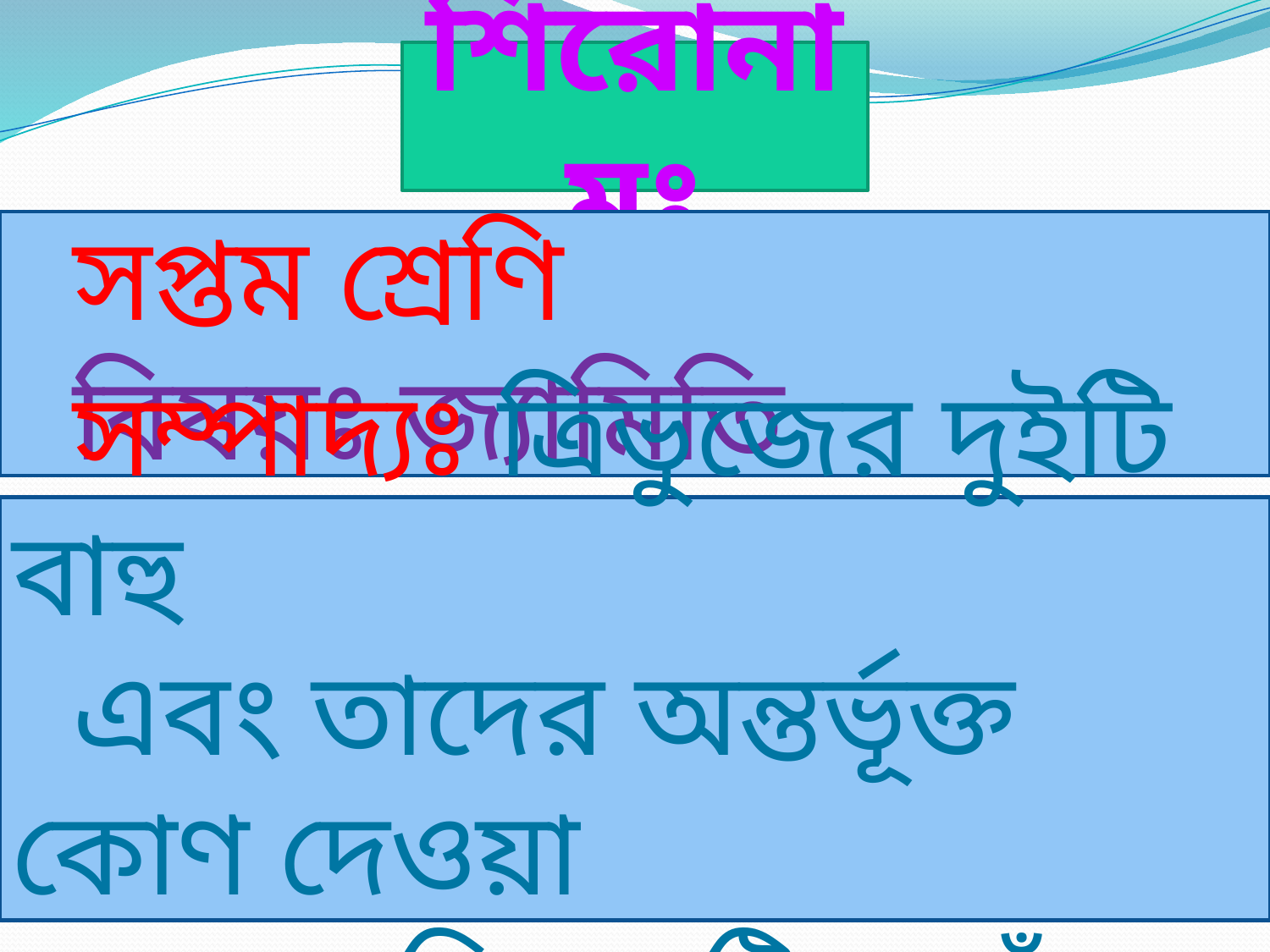

শিরোনামঃ
  সপ্তম শ্রেণি
  বিষয়ঃ জ্যামিতি
  সম্পাদ্যঃ ত্রিভুজের দুইটি বাহু
  এবং তাদের অন্তর্ভূক্ত কোণ দেওয়া
  আছে। ত্রিভুজটি আকঁ।